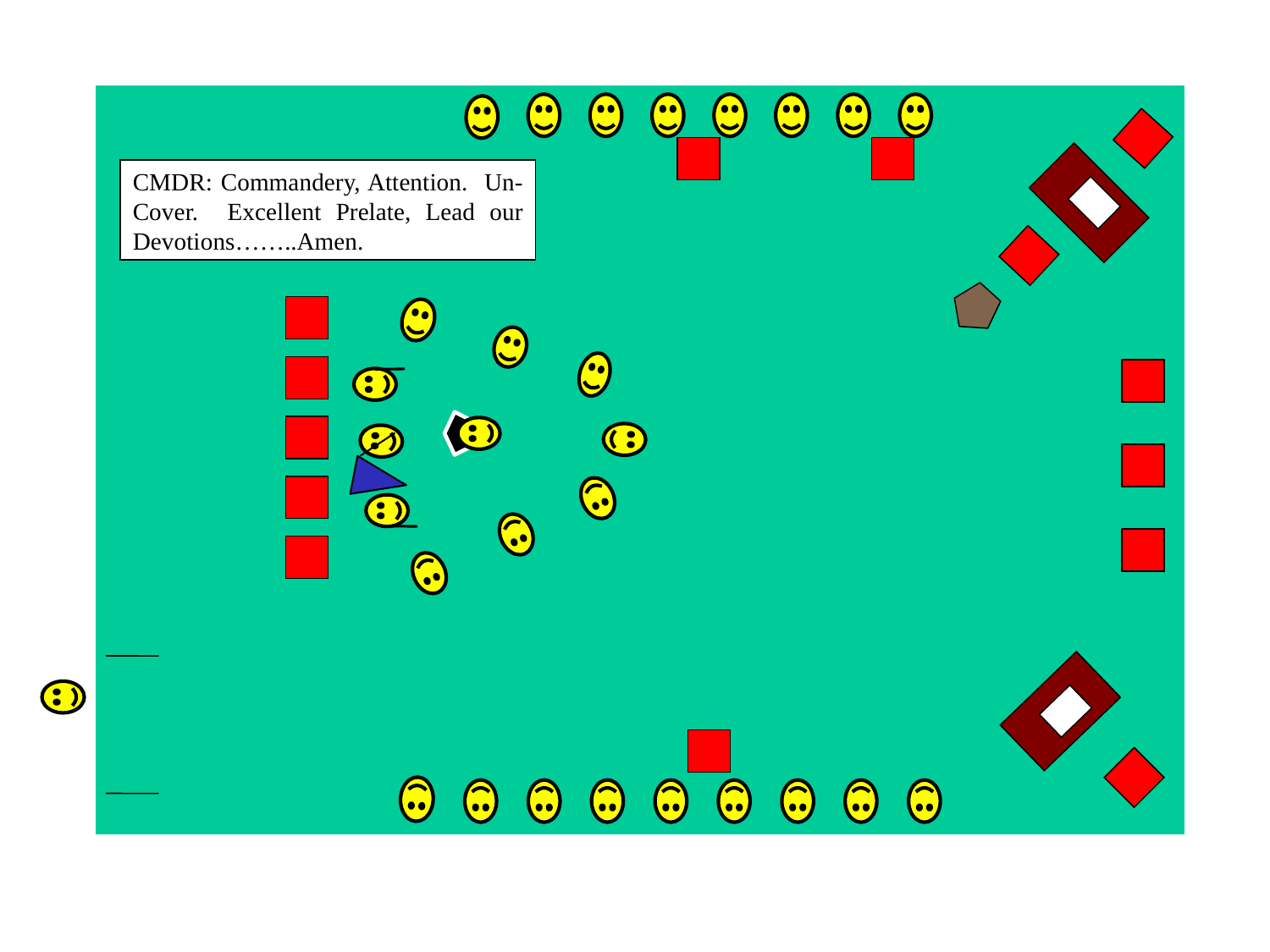

CMDR: Commandery, Attention.  Un-Cover.  Excellent Prelate, Lead our Devotions……..Amen.